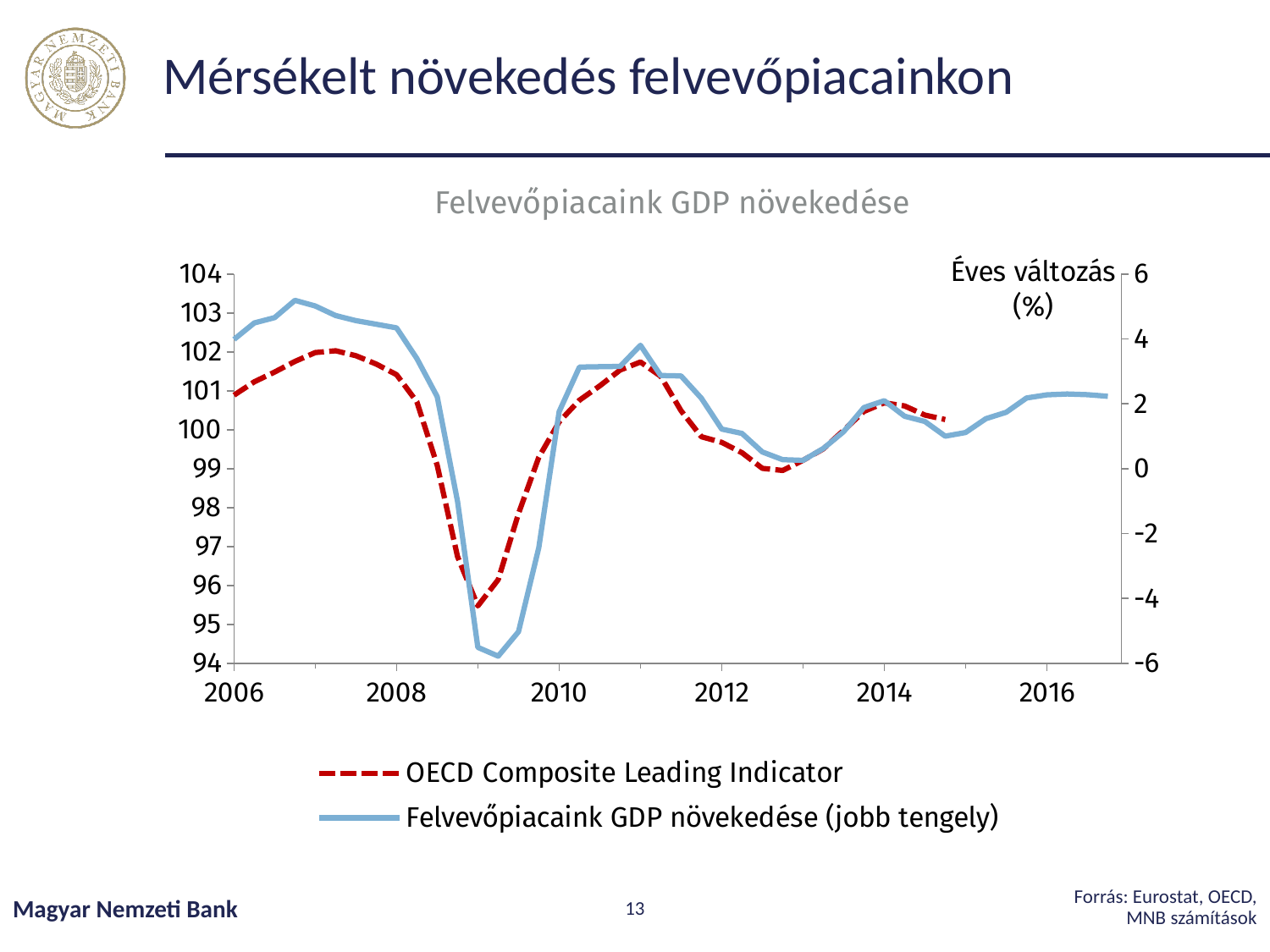

# Mérsékelt növekedés felvevőpiacainkon
Felvevőpiacaink GDP növekedése

### Chart

| Category |  |  |
|---|---|---|
| 35065 | 99.42798507148555 | 24.436120093648725 |
| 35156 | 99.45120876150597 | 24.655679277267076 |
| 35247 | 99.7070914124657 | 24.895827058616305 |
| 35339 | 99.95066823189882 | 24.89086202734442 |
| 35431 | 100.1894794580591 | 4.374365842725155 |
| 35521 | 100.53341687439395 | 4.631634330739741 |
| 35612 | 100.87323064061202 | 4.7934436050801885 |
| 35704 | 100.93708332075256 | 5.448442834035006 |
| 35796 | 100.78059566545203 | 3.5367460977417977 |
| 35886 | 100.39738603740847 | 2.6874062660887432 |
| 35977 | 99.79278276510065 | 2.3622047032476843 |
| 36069 | 99.2493009981694 | 1.7234985457244385 |
| 36161 | 99.22730766821506 | 1.8994287825365888 |
| 36251 | 99.68255285316037 | 2.107815824298469 |
| 36342 | 100.42460944546492 | 2.807964811286795 |
| 36434 | 100.99501215967815 | 3.7899118132982608 |
| 36526 | 101.30238945643296 | 4.628073454554254 |
| 36617 | 101.3875447227098 | 5.2054608014968835 |
| 36708 | 101.27971735029033 | 4.290945748098835 |
| 36800 | 100.88601070957002 | 3.4901664792413385 |
| 36892 | 100.21808516957879 | 3.227105498114199 |
| 36982 | 99.5098899016776 | 2.313583572531088 |
| 37073 | 98.92824234315242 | 2.118933512721342 |
| 37165 | 98.73165861780242 | 1.926607216804939 |
| 37257 | 99.10704076282958 | 0.6651851297857976 |
| 37347 | 99.52257960585477 | 1.0497743010023435 |
| 37438 | 99.47901599204287 | 1.5631418803498884 |
| 37530 | 99.2611312941292 | 1.4234820561402728 |
| 37622 | 98.96380150912398 | 1.1842021030282703 |
| 37712 | 98.86283101523354 | 0.9613379487012135 |
| 37803 | 99.2945031756232 | 1.0375835066356984 |
| 37895 | 99.91890809067691 | 1.6489949228188014 |
| 37987 | 100.2663813865852 | 2.6502761852002825 |
| 38078 | 100.35967990342375 | 2.9552929738524227 |
| 38169 | 100.3302016998507 | 2.850371732964945 |
| 38261 | 100.1911846680677 | 2.5284824600338984 |
| 38353 | 99.93067910862744 | 2.053630094703607 |
| 38443 | 99.76867382456055 | 2.3357799652772537 |
| 38534 | 99.98645861034807 | 2.7416818753571315 |
| 38626 | 100.41657190325832 | 3.1832617600845063 |
| 38718 | 100.88617879838634 | 3.981039644551615 |
| 38808 | 101.22975239911268 | 4.489964396493436 |
| 38899 | 101.47998394311999 | 4.652818464699337 |
| 38991 | 101.75361670993841 | 5.186155574033988 |
| 39083 | 101.98076825700305 | 5.012141055929064 |
| 39173 | 102.02660898996369 | 4.718106420875911 |
| 39264 | 101.89997385787079 | 4.560493645027037 |
| 39356 | 101.68536881502075 | 4.450289762996066 |
| 39448 | 101.41302889191061 | 4.33828176401974 |
| 39539 | 100.71540982218464 | 3.392282311575797 |
| 39630 | 99.08474960879747 | 2.218568864751603 |
| 39722 | 96.73797501269907 | -1.0108093998229175 |
| 39814 | 95.47316672200968 | -5.510168344706358 |
| 39904 | 96.14761171217071 | -5.781244679725006 |
| 39995 | 97.84569207157381 | -5.02773269015394 |
| 40087 | 99.29140420238984 | -2.436606099495946 |
| 40179 | 100.20014441841049 | 1.75637370567128 |
| 40269 | 100.75697532314477 | 3.1304712926873766 |
| 40360 | 101.12544788700478 | 3.1409263108143515 |
| 40452 | 101.53143056806293 | 3.1494057923591185 |
| 40544 | 101.73858307327266 | 3.801987827615221 |
| 40634 | 101.37188858462277 | 2.869126625709284 |
| 40725 | 100.4865279396396 | 2.856457605783418 |
| 40817 | 99.81902887676048 | 2.170313373629739 |
| 40909 | 99.67476941385107 | 1.2182197818265057 |
| 41000 | 99.40878453156878 | 1.085449788372173 |
| 41091 | 99.00739130013176 | 0.5137530069709015 |
| 41183 | 98.95366889392655 | 0.27625825176491514 |
| 41275 | 99.2119853616577 | 0.2541478149848899 |
| 41365 | 99.5064789324382 | 0.6196315480792978 |
| 41456 | 99.98232012808741 | 1.137292197056738 |
| 41548 | 100.46848387202967 | 1.8824011939444458 |
| 41640 | 100.68935772264744 | 2.093746251978332 |
| 41730 | 100.61047264252119 | 1.6149152967751519 |
| 41821 | 100.37486300998194 | 1.4533875947958141 |
| 41913 | 100.26154041186172 | 0.9996098064765709 |
| 42005 | None | 1.1128412949946518 |
| 42095 | None | 1.538535769551388 |
| 42186 | None | 1.736581273276002 |
| 42278 | None | 2.1775540132753552 |
| 42370 | None | 2.2732261674761816 |
| 42461 | None | 2.2996628926491383 |
| 42552 | None | 2.278972676474382 |
| 42644 | None | 2.228571324063708 |
Forrás: Eurostat, OECD, MNB számítások
Magyar Nemzeti Bank
13